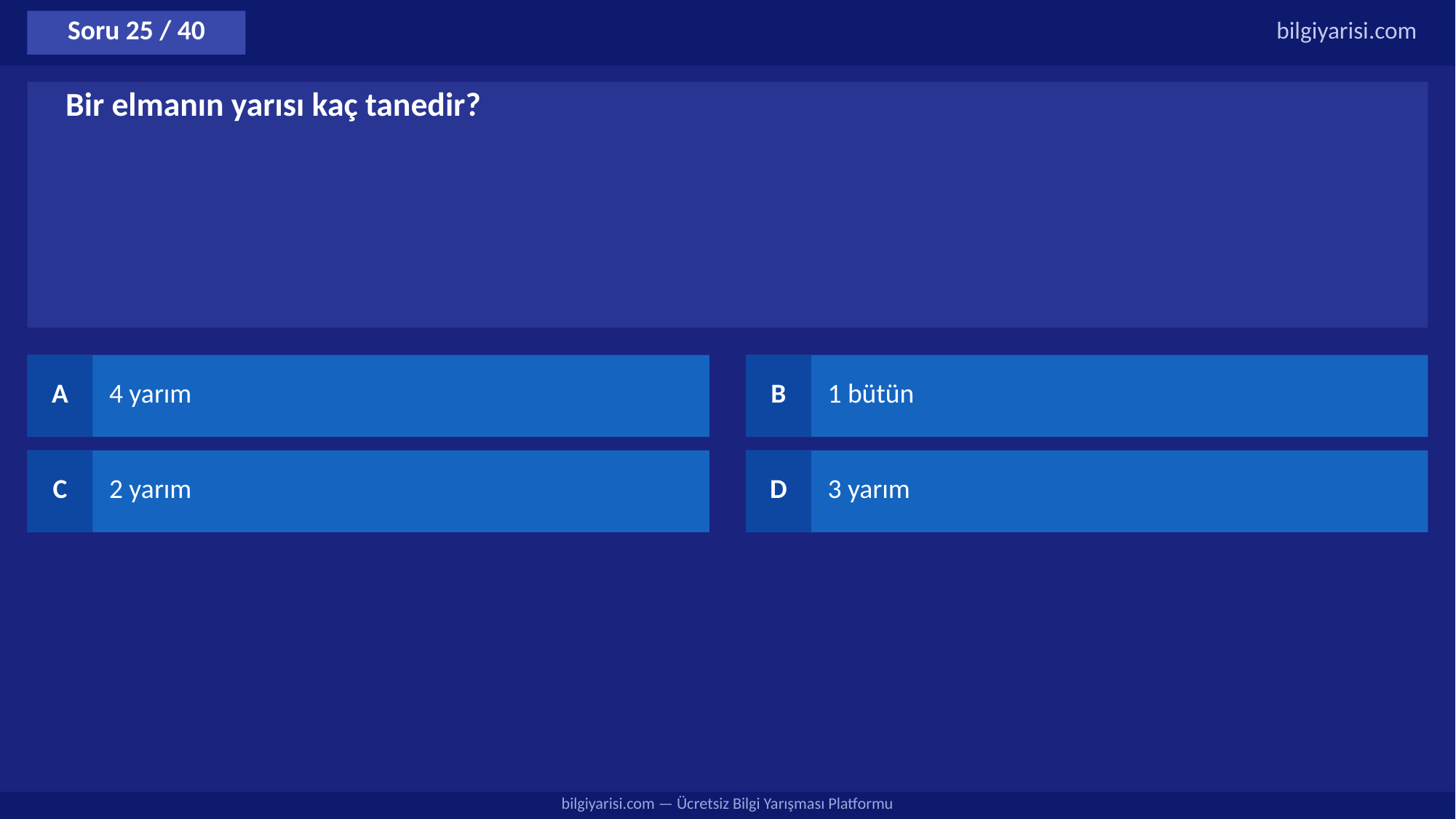

Soru 25 / 40
bilgiyarisi.com

Bir elmanın yarısı kaç tanedir?

A
4 yarım

B
1 bütün

C
2 yarım

D
3 yarım
bilgiyarisi.com — Ücretsiz Bilgi Yarışması Platformu